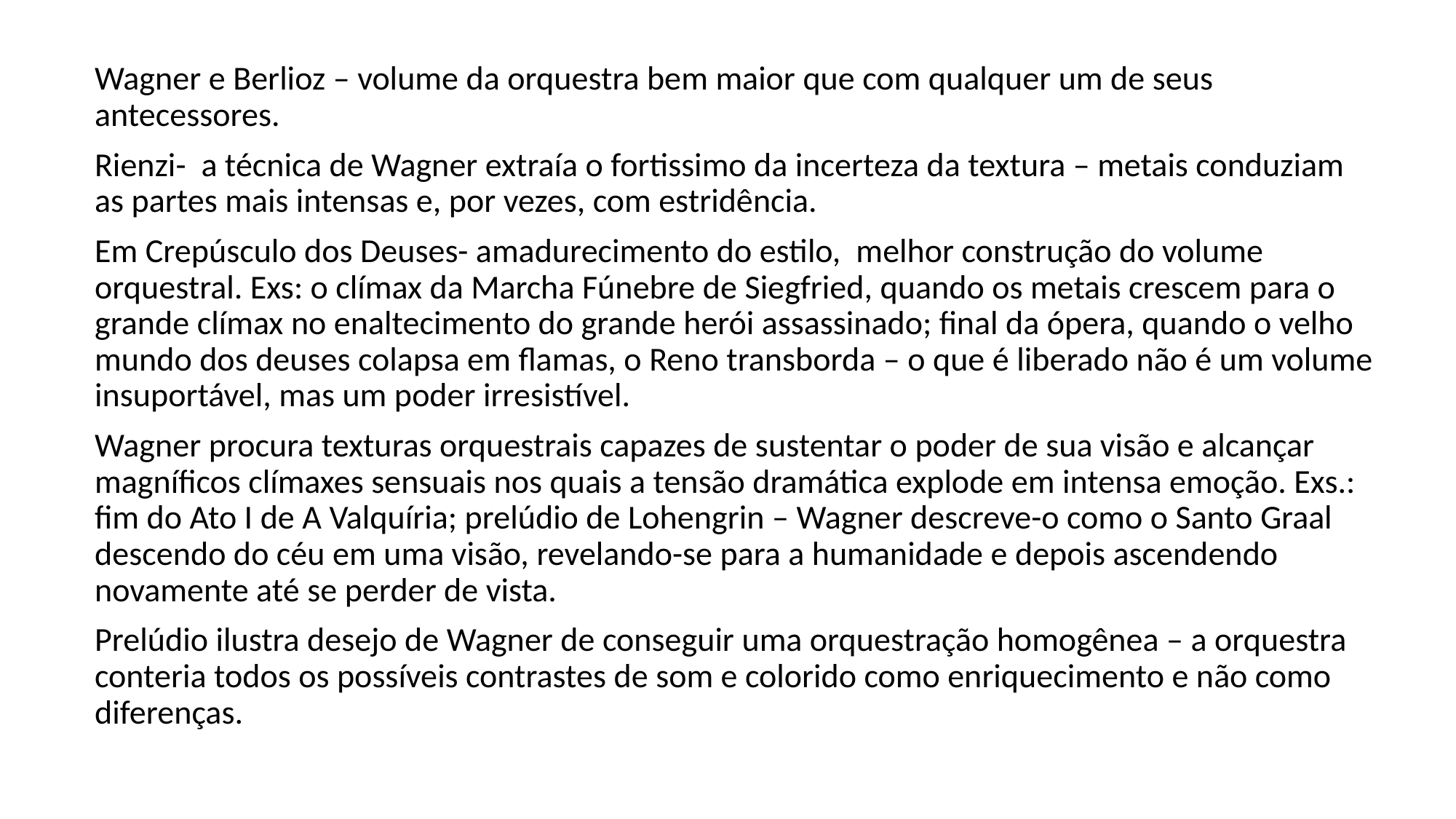

Wagner e Berlioz – volume da orquestra bem maior que com qualquer um de seus antecessores.
Rienzi-  a técnica de Wagner extraía o fortissimo da incerteza da textura – metais conduziam as partes mais intensas e, por vezes, com estridência.
Em Crepúsculo dos Deuses- amadurecimento do estilo,  melhor construção do volume orquestral. Exs: o clímax da Marcha Fúnebre de Siegfried, quando os metais crescem para o grande clímax no enaltecimento do grande herói assassinado; final da ópera, quando o velho mundo dos deuses colapsa em flamas, o Reno transborda – o que é liberado não é um volume insuportável, mas um poder irresistível.
Wagner procura texturas orquestrais capazes de sustentar o poder de sua visão e alcançar magníficos clímaxes sensuais nos quais a tensão dramática explode em intensa emoção. Exs.: fim do Ato I de A Valquíria; prelúdio de Lohengrin – Wagner descreve-o como o Santo Graal descendo do céu em uma visão, revelando-se para a humanidade e depois ascendendo novamente até se perder de vista.
Prelúdio ilustra desejo de Wagner de conseguir uma orquestração homogênea – a orquestra conteria todos os possíveis contrastes de som e colorido como enriquecimento e não como diferenças.